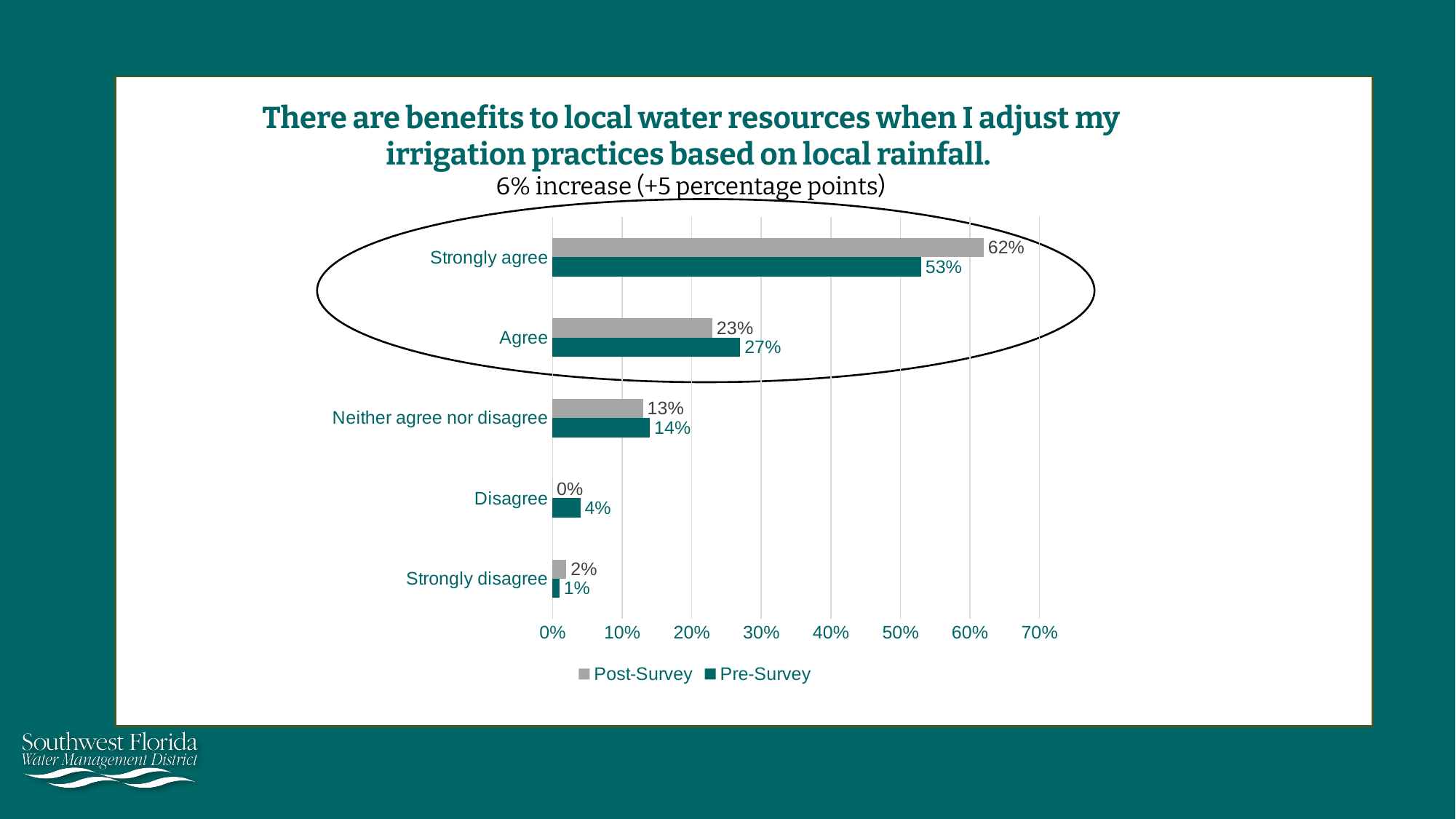

There are benefits to local water resources when I adjust my irrigation practices based on local rainfall.
6% increase (+5 percentage points)

### Chart

| Category | Pre-Survey | Post-Survey |
|---|---|---|
| Strongly disagree | 0.01 | 0.02 |
| Disagree | 0.04 | 0.0 |
| Neither agree nor disagree | 0.14 | 0.13 |
| Agree | 0.27 | 0.23 |
| Strongly agree | 0.53 | 0.62 |